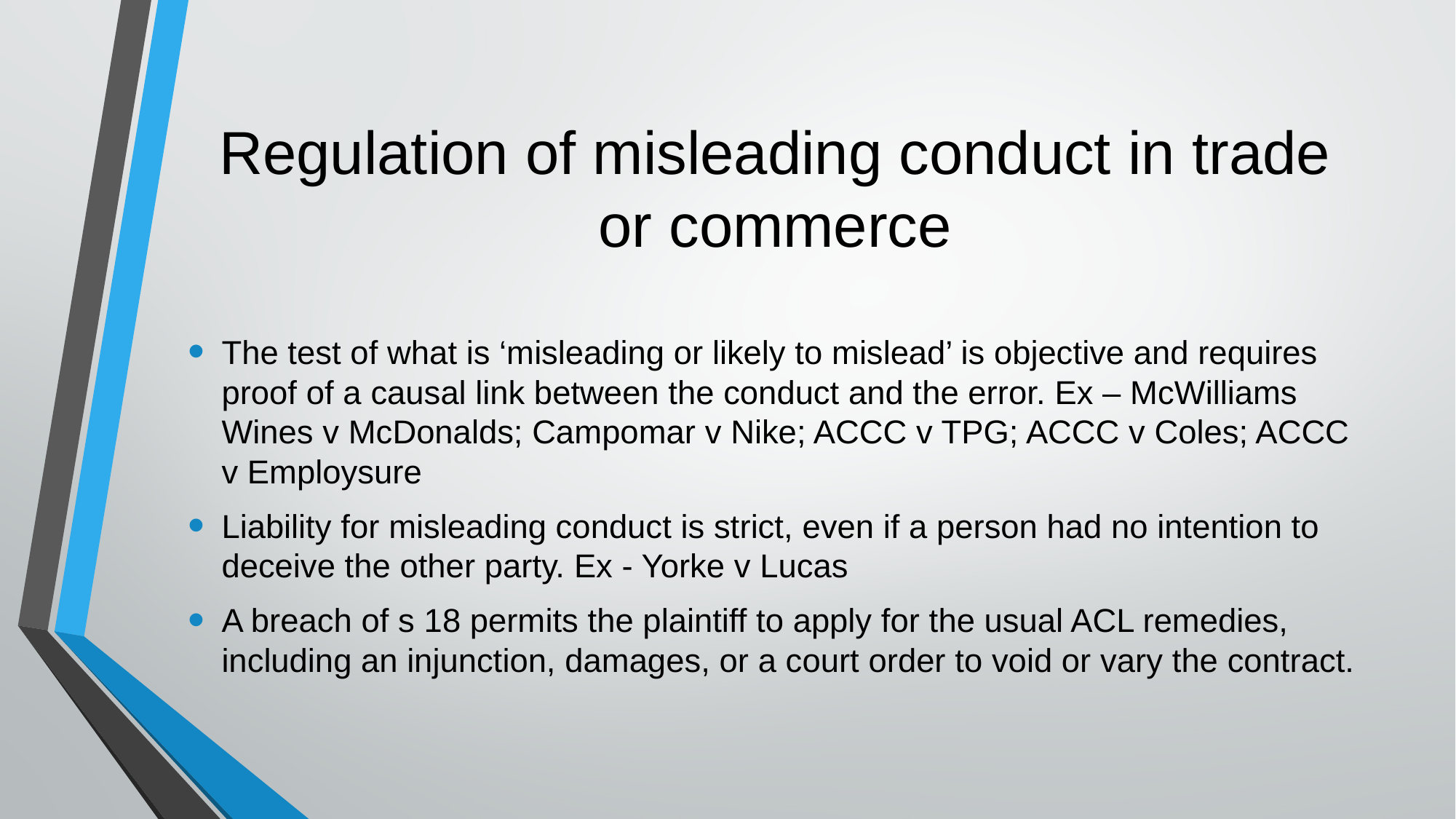

# Regulation of misleading conduct in trade or commerce
The test of what is ‘misleading or likely to mislead’ is objective and requires proof of a causal link between the conduct and the error. Ex – McWilliams Wines v McDonalds; Campomar v Nike; ACCC v TPG; ACCC v Coles; ACCC v Employsure
Liability for misleading conduct is strict, even if a person had no intention to deceive the other party. Ex - Yorke v Lucas
A breach of s 18 permits the plaintiff to apply for the usual ACL remedies, including an injunction, damages, or a court order to void or vary the contract.